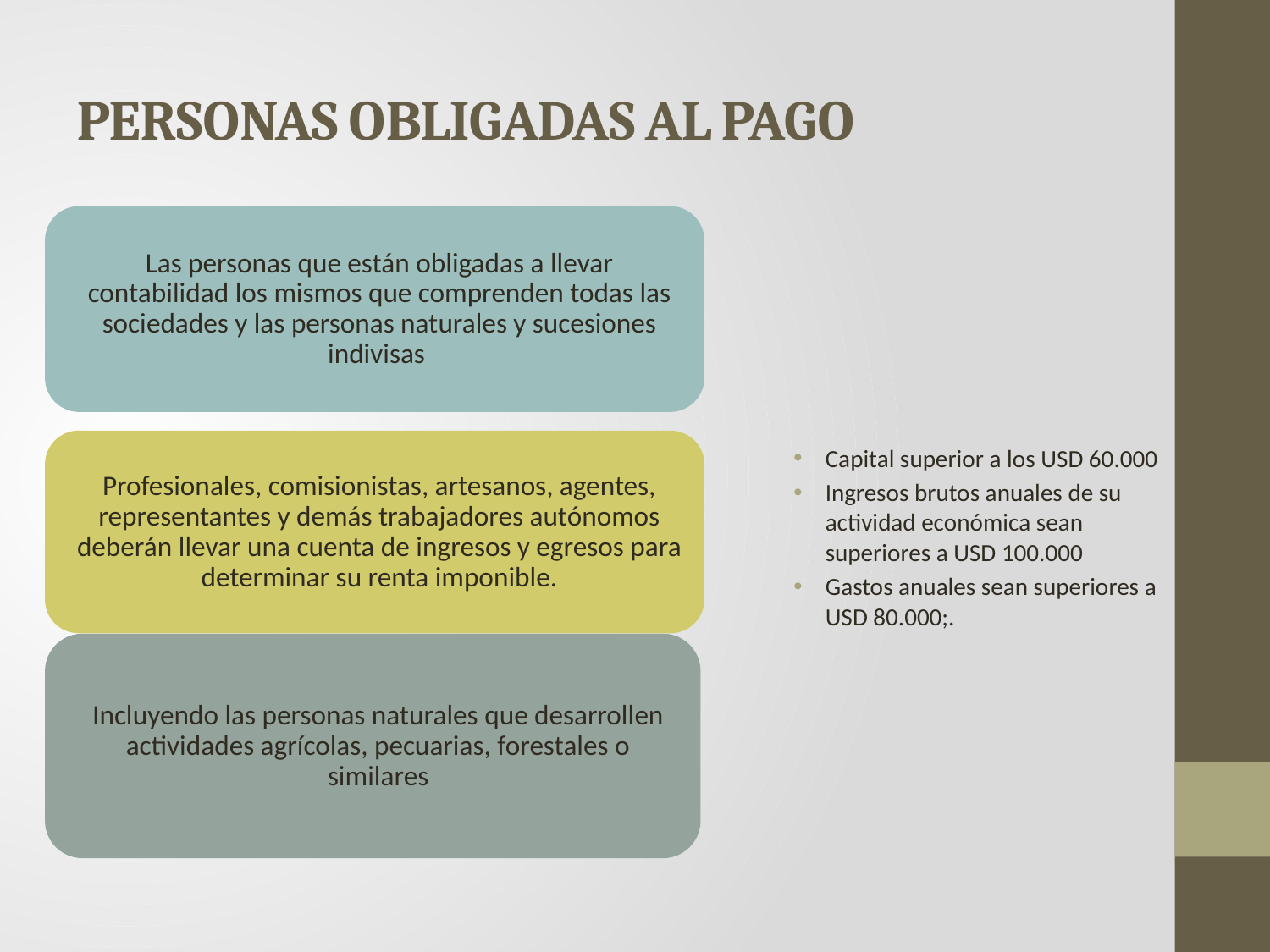

# PERSONAS OBLIGADAS AL PAGO
Las personas que están obligadas a llevar contabilidad los mismos que comprenden todas las sociedades y las personas naturales y sucesiones indivisas
Profesionales, comisionistas, artesanos, agentes, representantes y demás trabajadores autónomos deberán llevar una cuenta de ingresos y egresos para determinar su renta imponible.
Incluyendo las personas naturales que desarrollen actividades agrícolas, pecuarias, forestales o similares
Capital superior a los USD 60.000
Ingresos brutos anuales de su actividad económica sean superiores a USD 100.000
Gastos anuales sean superiores a USD 80.000;.